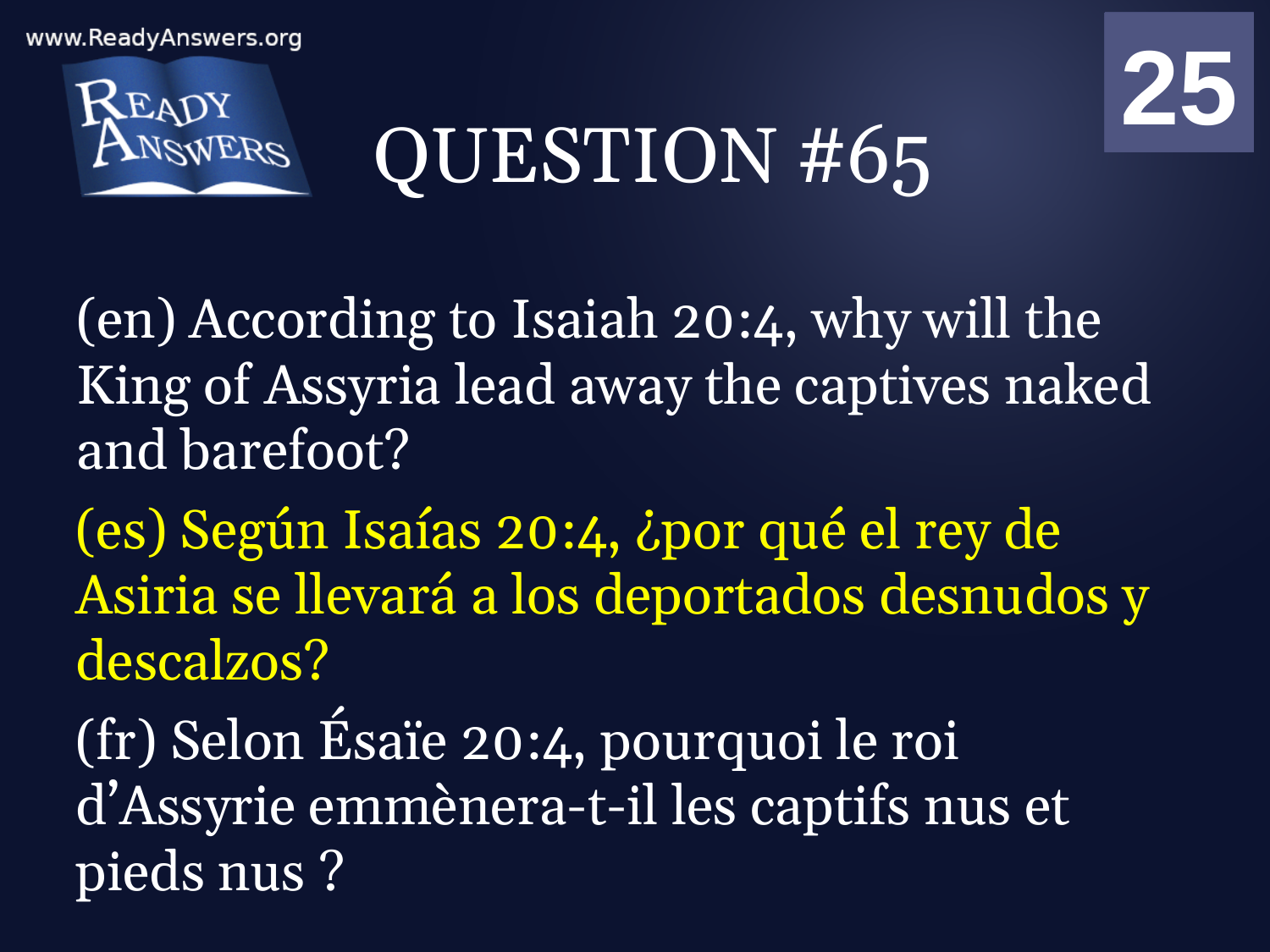

01
02
03
04
05
06
07
08
09
10
11
12
13
14
15
16
17
18
19
20
21
22
23
24
25
00
# QUESTION #65
(en) According to Isaiah 20:4, why will the King of Assyria lead away the captives naked and barefoot?
(es) Según Isaías 20:4, ¿por qué el rey de Asiria se llevará a los deportados desnudos y descalzos?
(fr) Selon Ésaïe 20:4, pourquoi le roi d’Assyrie emmènera-t-il les captifs nus et pieds nus ?